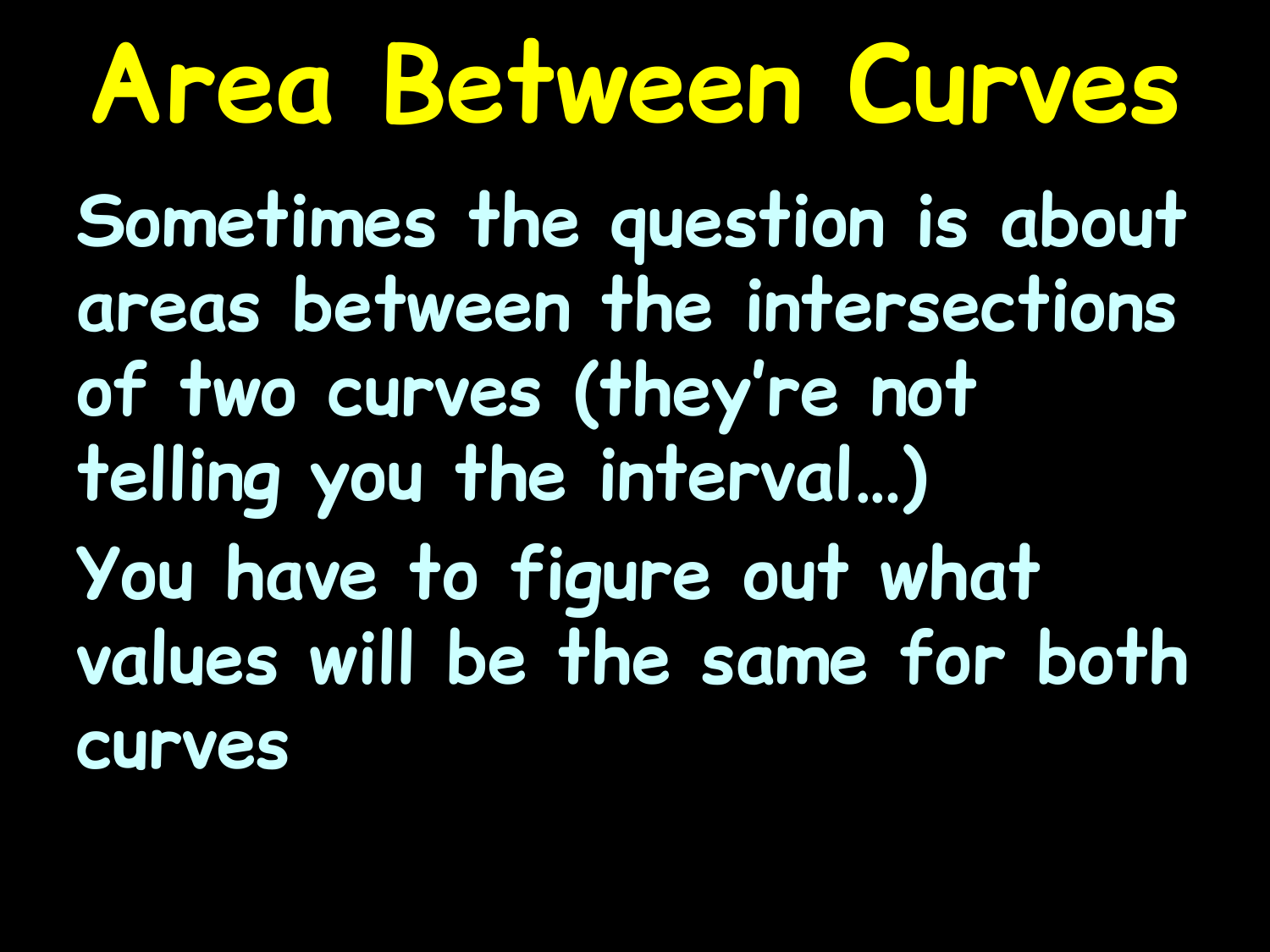

# Area Between Curves
Sometimes the question is about areas between the intersections of two curves (they’re not telling you the interval…)
You have to figure out what values will be the same for both curves